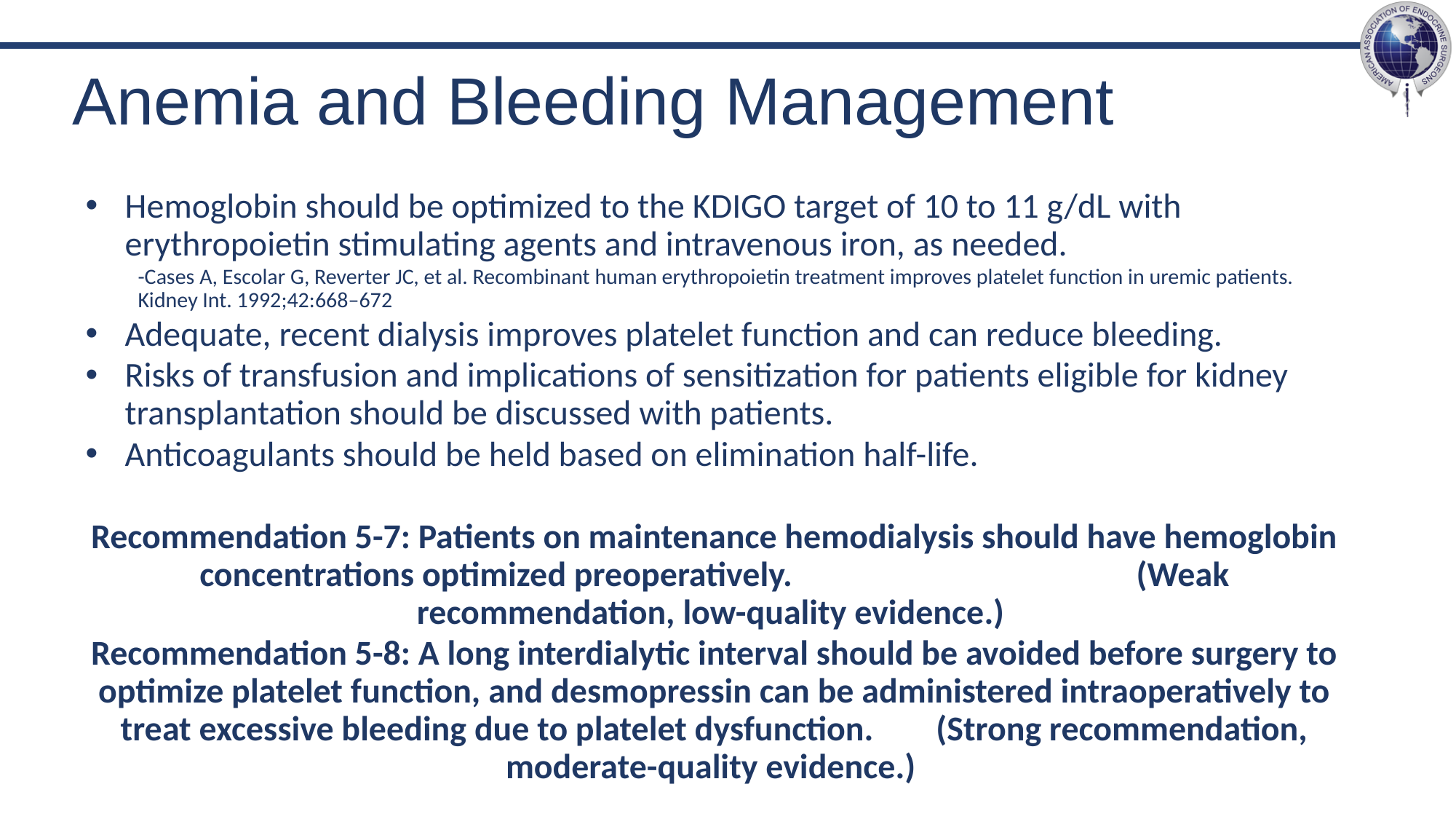

# Anemia and Bleeding Management
Hemoglobin should be optimized to the KDIGO target of 10 to 11 g/dL with erythropoietin stimulating agents and intravenous iron, as needed.
-Cases A, Escolar G, Reverter JC, et al. Recombinant human erythropoietin treatment improves platelet function in uremic patients. Kidney Int. 1992;42:668–672
Adequate, recent dialysis improves platelet function and can reduce bleeding.
Risks of transfusion and implications of sensitization for patients eligible for kidney transplantation should be discussed with patients.
Anticoagulants should be held based on elimination half-life.

Recommendation 5-7: Patients on maintenance hemodialysis should have hemoglobin concentrations optimized preoperatively.                                            (Weak recommendation, low-quality evidence.)
Recommendation 5-8: A long interdialytic interval should be avoided before surgery to optimize platelet function, and desmopressin can be administered intraoperatively to treat excessive bleeding due to platelet dysfunction.        (Strong recommendation, moderate-quality evidence.)